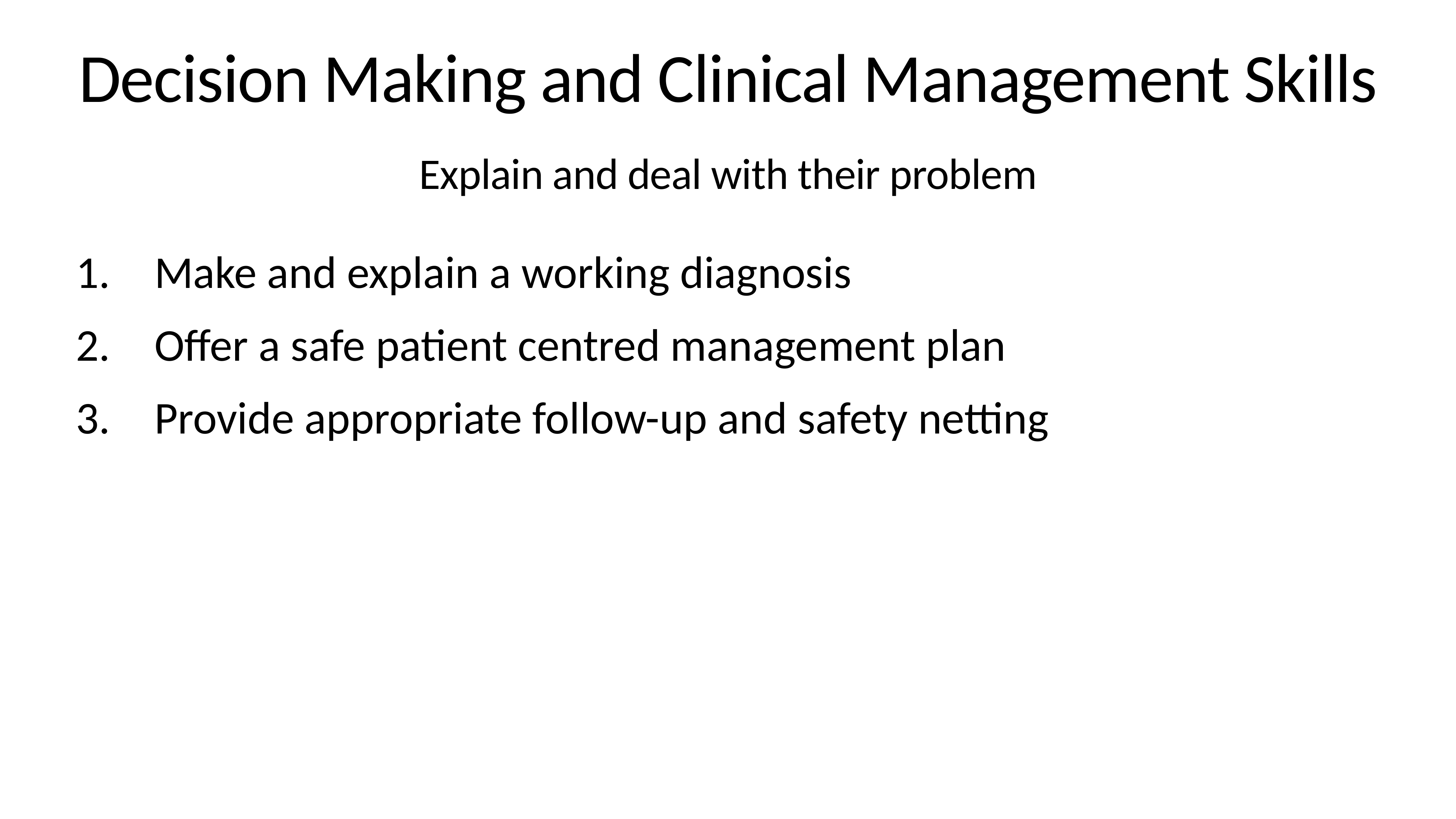

# Decision Making and Clinical Management Skills
Explain and deal with their problem
Make and explain a working diagnosis
Offer a safe patient centred management plan
Provide appropriate follow-up and safety netting